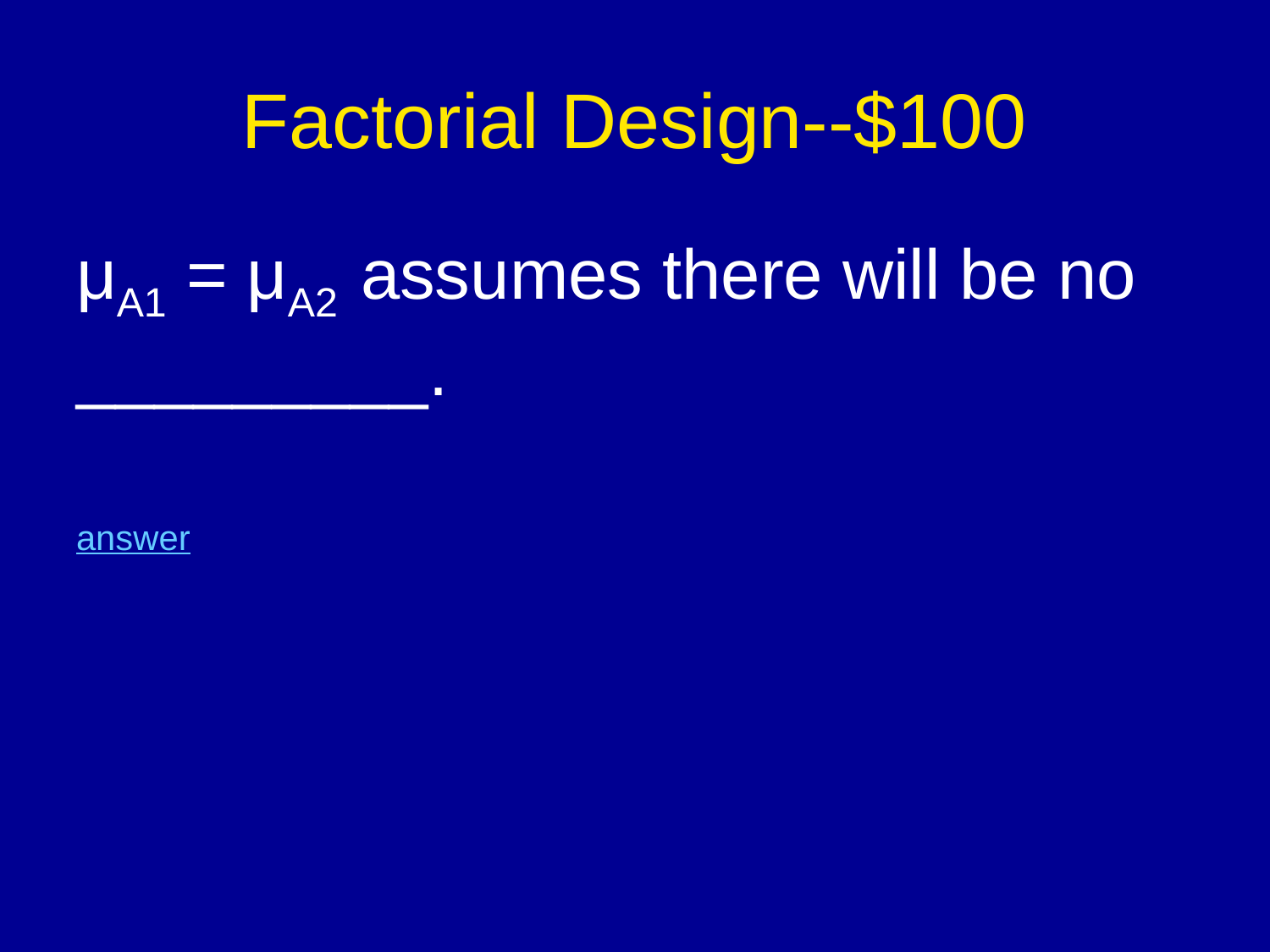

# Factorial Design--$100
μA1 = μA2  assumes there will be no _________.

answer